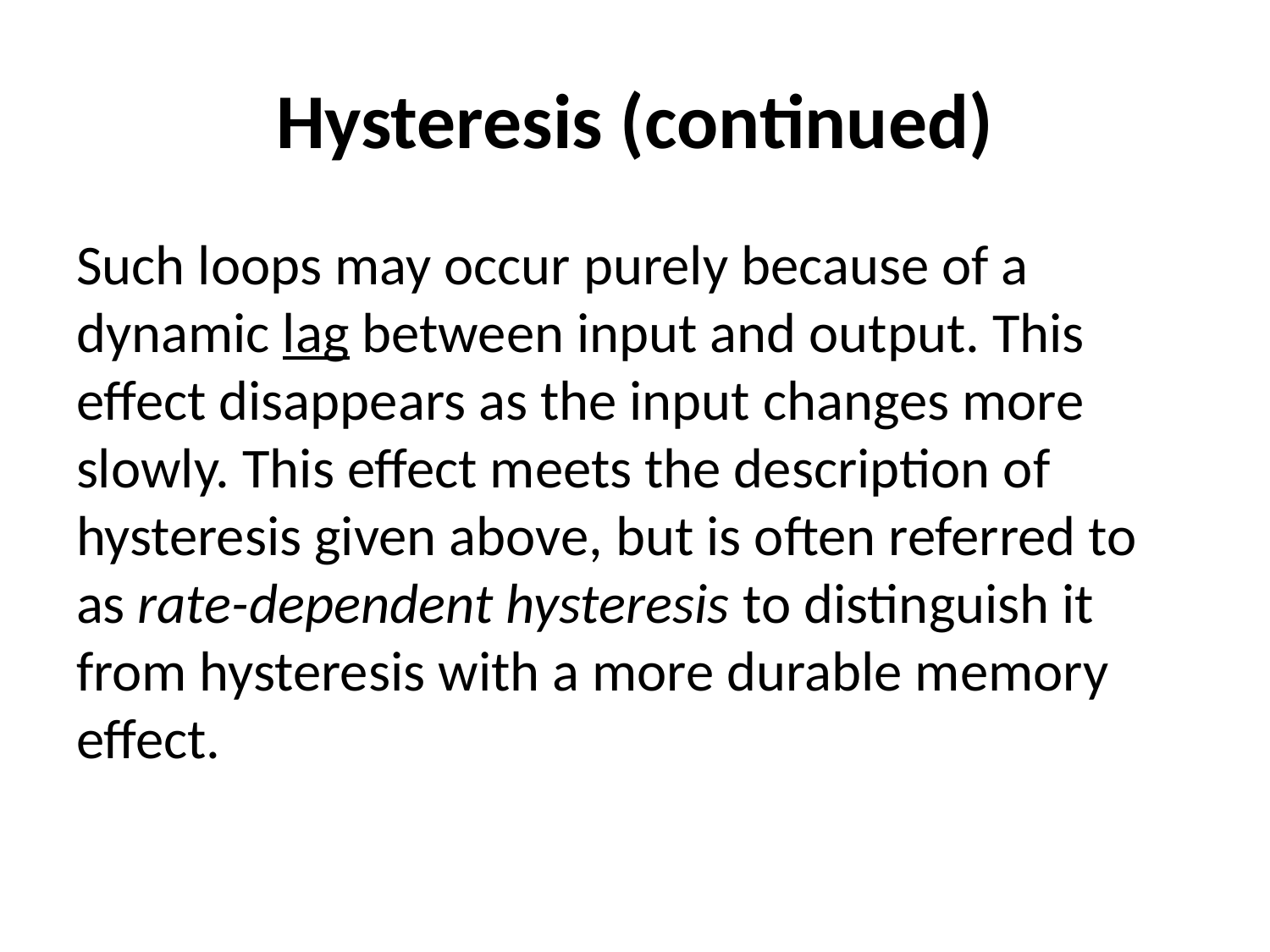

# Hysteresis (continued)
Such loops may occur purely because of a dynamic lag between input and output. This effect disappears as the input changes more slowly. This effect meets the description of hysteresis given above, but is often referred to as rate-dependent hysteresis to distinguish it from hysteresis with a more durable memory effect.